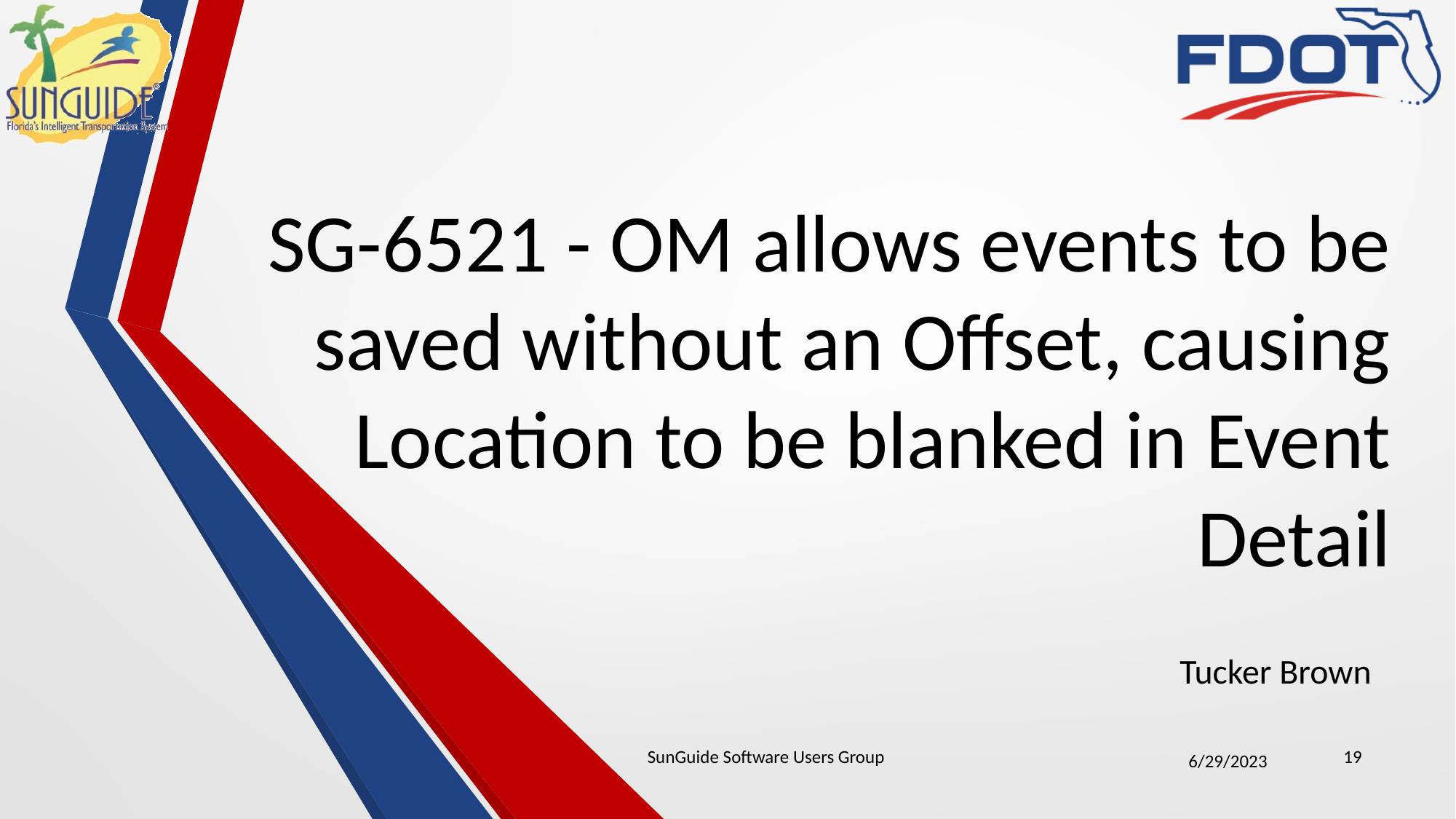

# SG-6521 - OM allows events to be saved without an Offset, causing Location to be blanked in Event Detail

Tucker Brown
SunGuide Software Users Group
19
6/29/2023